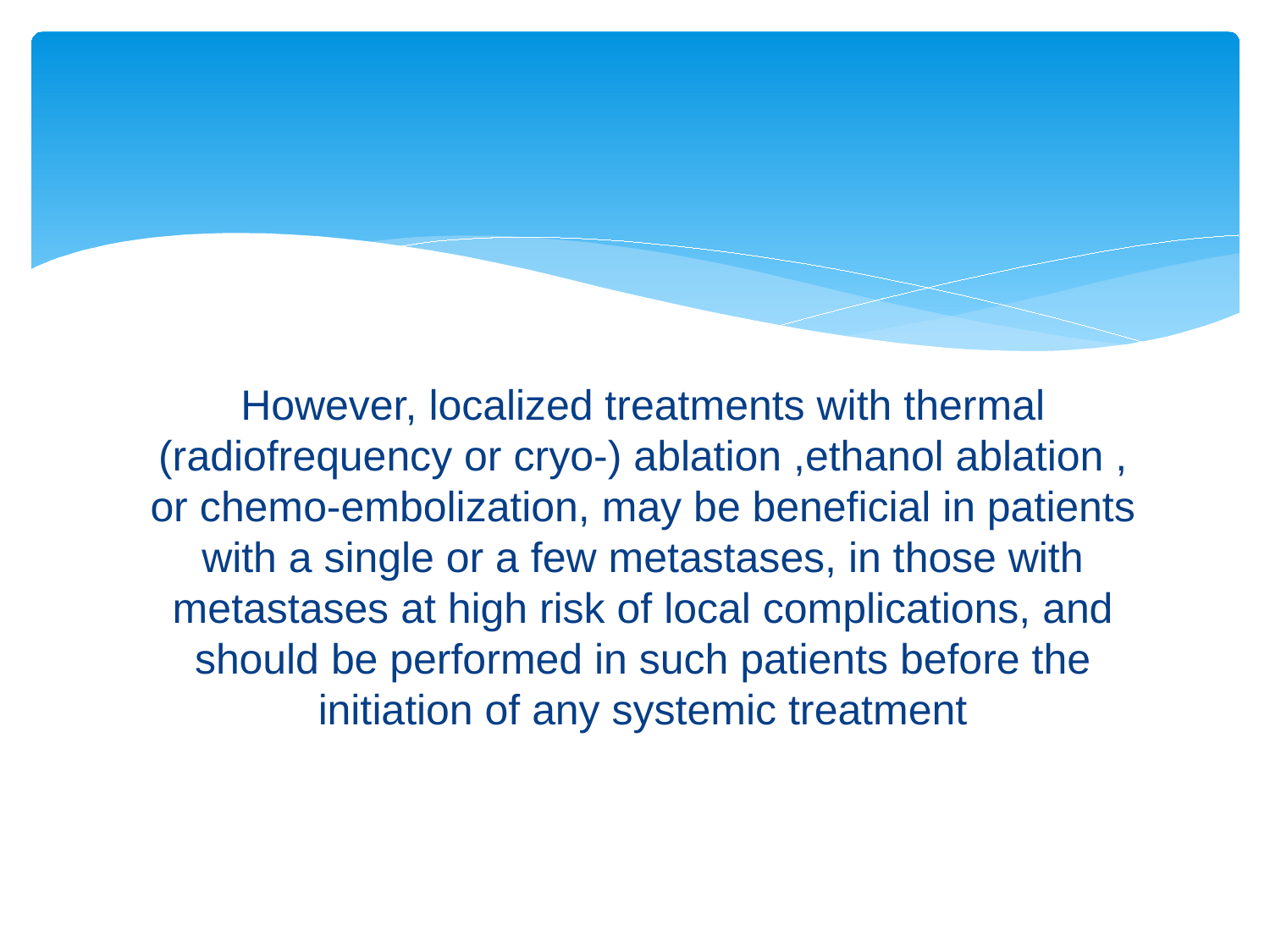

#
However, localized treatments with thermal (radiofrequency or cryo-) ablation ,ethanol ablation , or chemo-embolization, may be beneficial in patients with a single or a few metastases, in those with metastases at high risk of local complications, and should be performed in such patients before the initiation of any systemic treatment